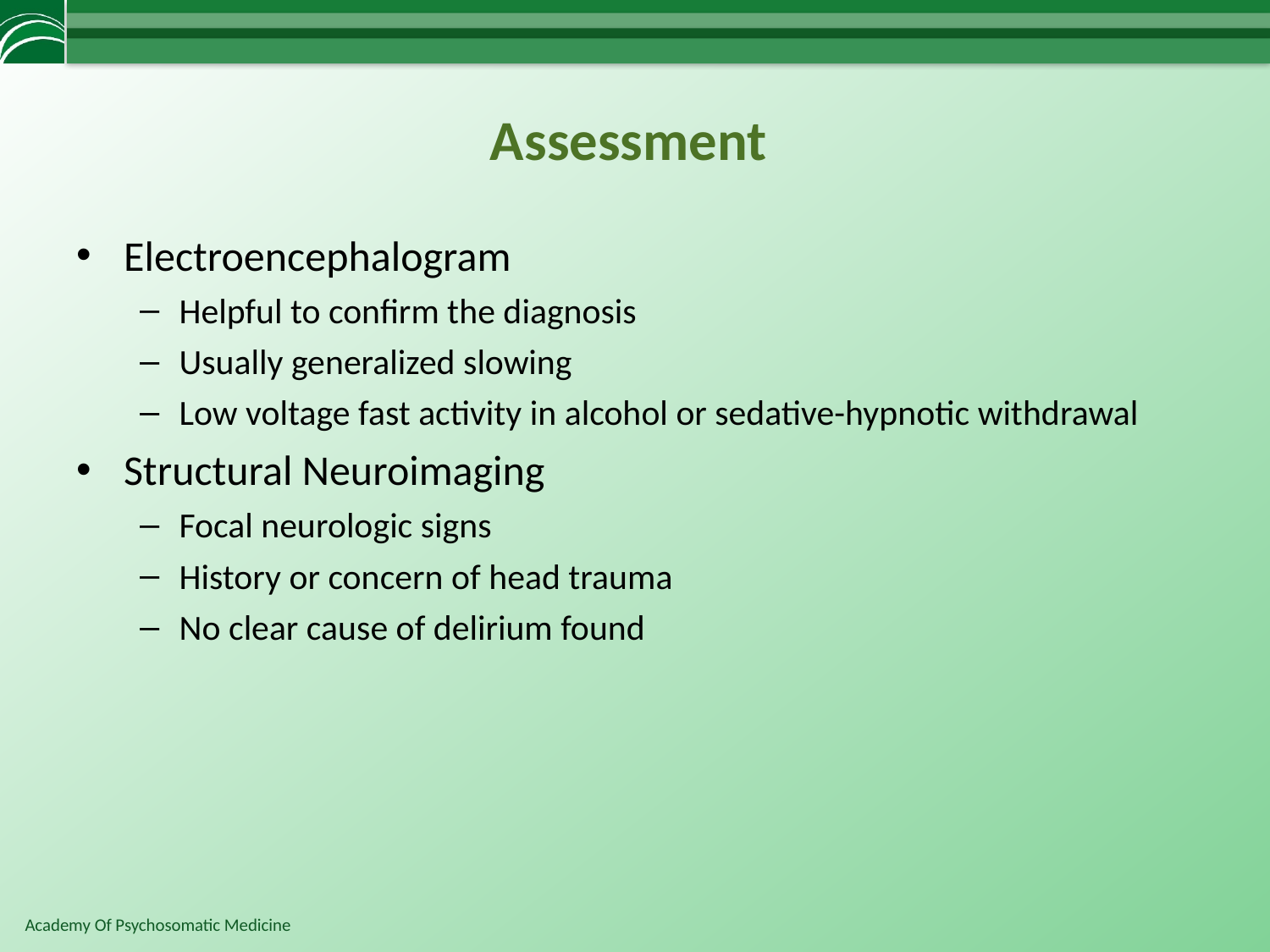

# Assessment
Electroencephalogram
Helpful to confirm the diagnosis
Usually generalized slowing
Low voltage fast activity in alcohol or sedative-hypnotic withdrawal
Structural Neuroimaging
Focal neurologic signs
History or concern of head trauma
No clear cause of delirium found